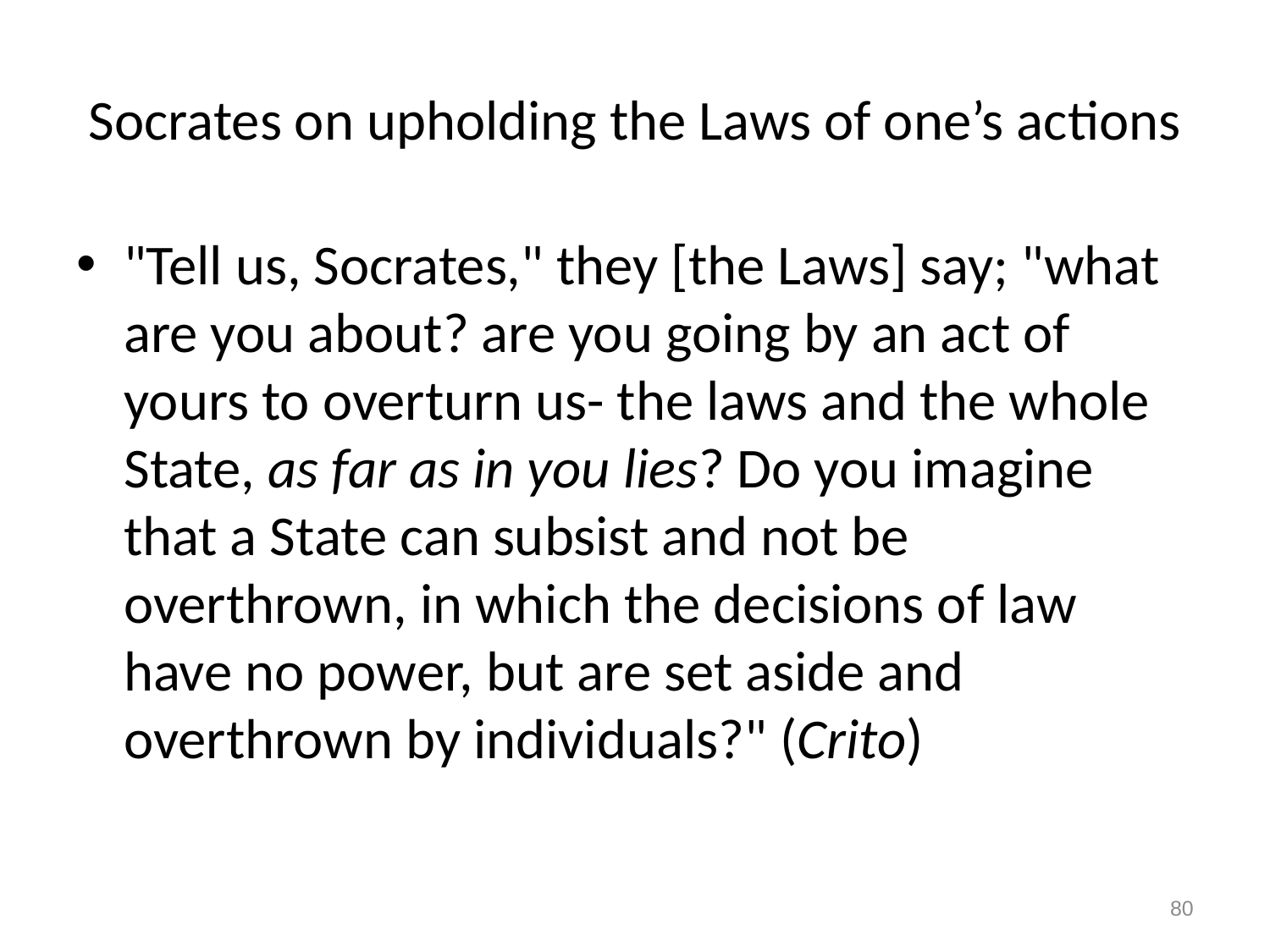

# Socrates on upholding the Laws of one’s actions
"Tell us, Socrates," they [the Laws] say; "what are you about? are you going by an act of yours to overturn us- the laws and the whole State, as far as in you lies? Do you imagine that a State can subsist and not be overthrown, in which the decisions of law have no power, but are set aside and overthrown by individuals?" (Crito)
80